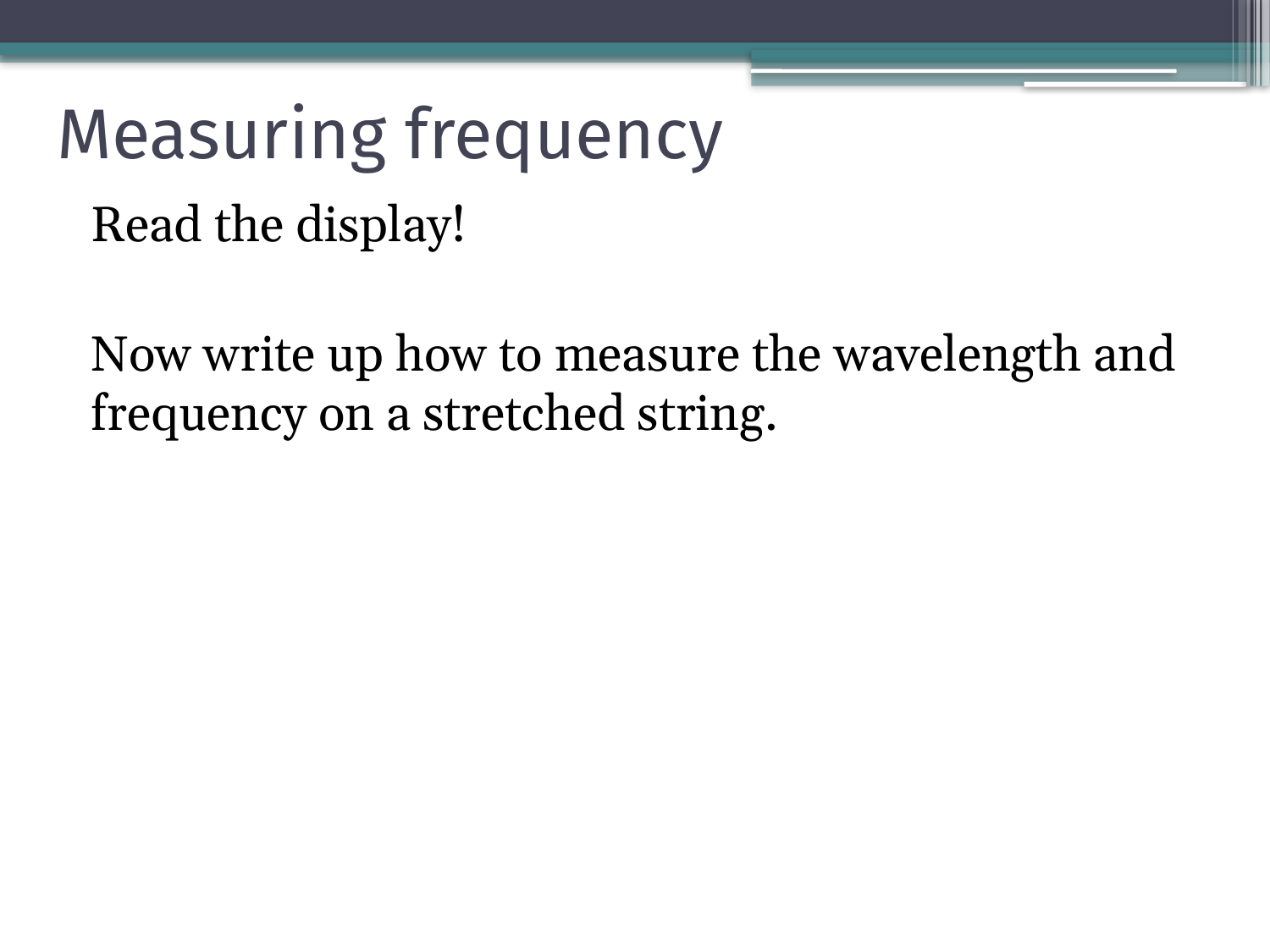

# Measuring frequency
Read the display!

Now write up how to measure the wavelength and frequency on a stretched string.